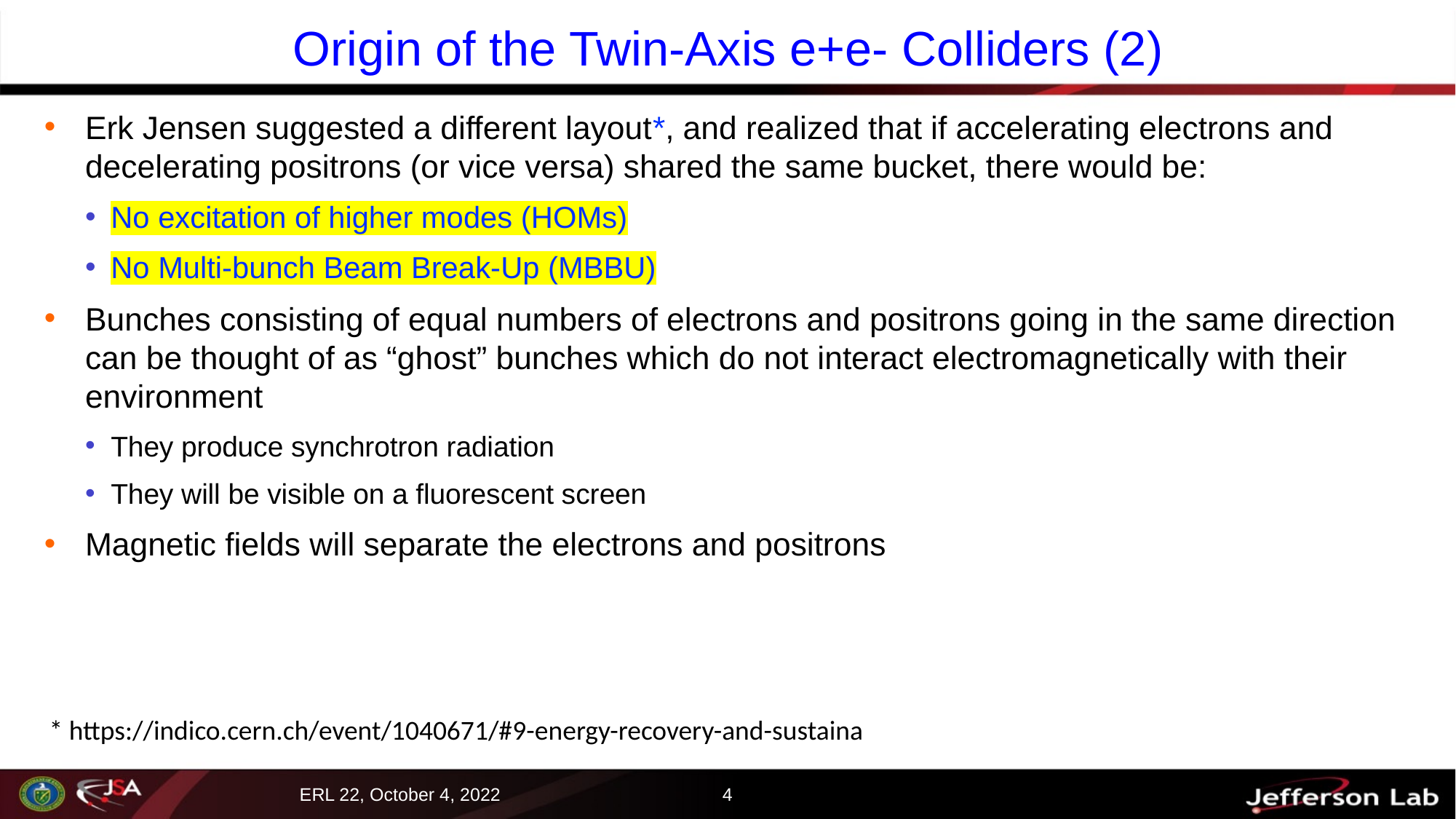

# Origin of the Twin-Axis e+e- Colliders (2)
Erk Jensen suggested a different layout*, and realized that if accelerating electrons and decelerating positrons (or vice versa) shared the same bucket, there would be:
No excitation of higher modes (HOMs)
No Multi-bunch Beam Break-Up (MBBU)
Bunches consisting of equal numbers of electrons and positrons going in the same direction can be thought of as “ghost” bunches which do not interact electromagnetically with their environment
They produce synchrotron radiation
They will be visible on a fluorescent screen
Magnetic fields will separate the electrons and positrons
 * https://indico.cern.ch/event/1040671/#9-energy-recovery-and-sustaina
4